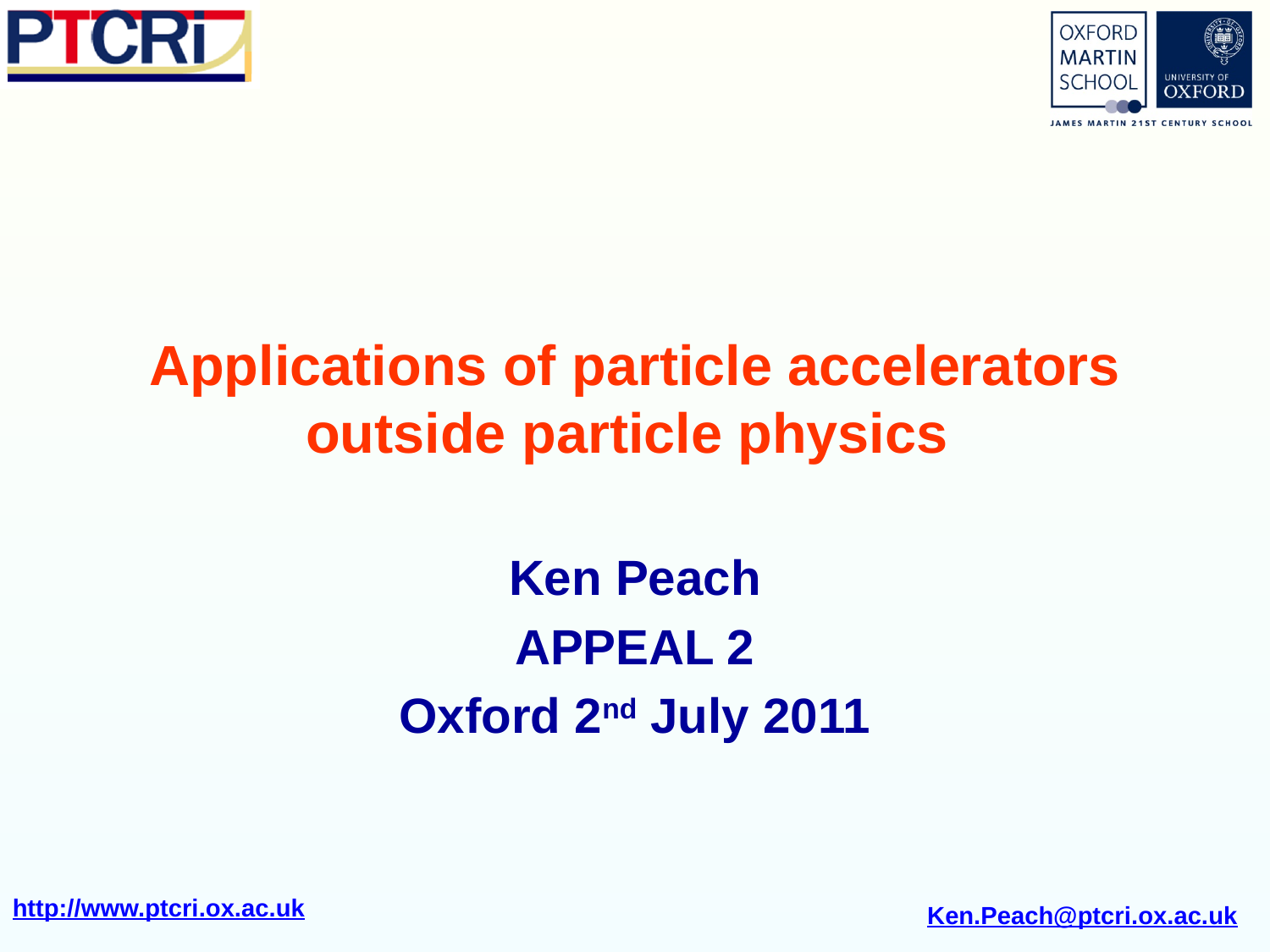

# Applications of particle accelerators outside particle physics
Ken Peach
APPEAL 2
Oxford 2nd July 2011